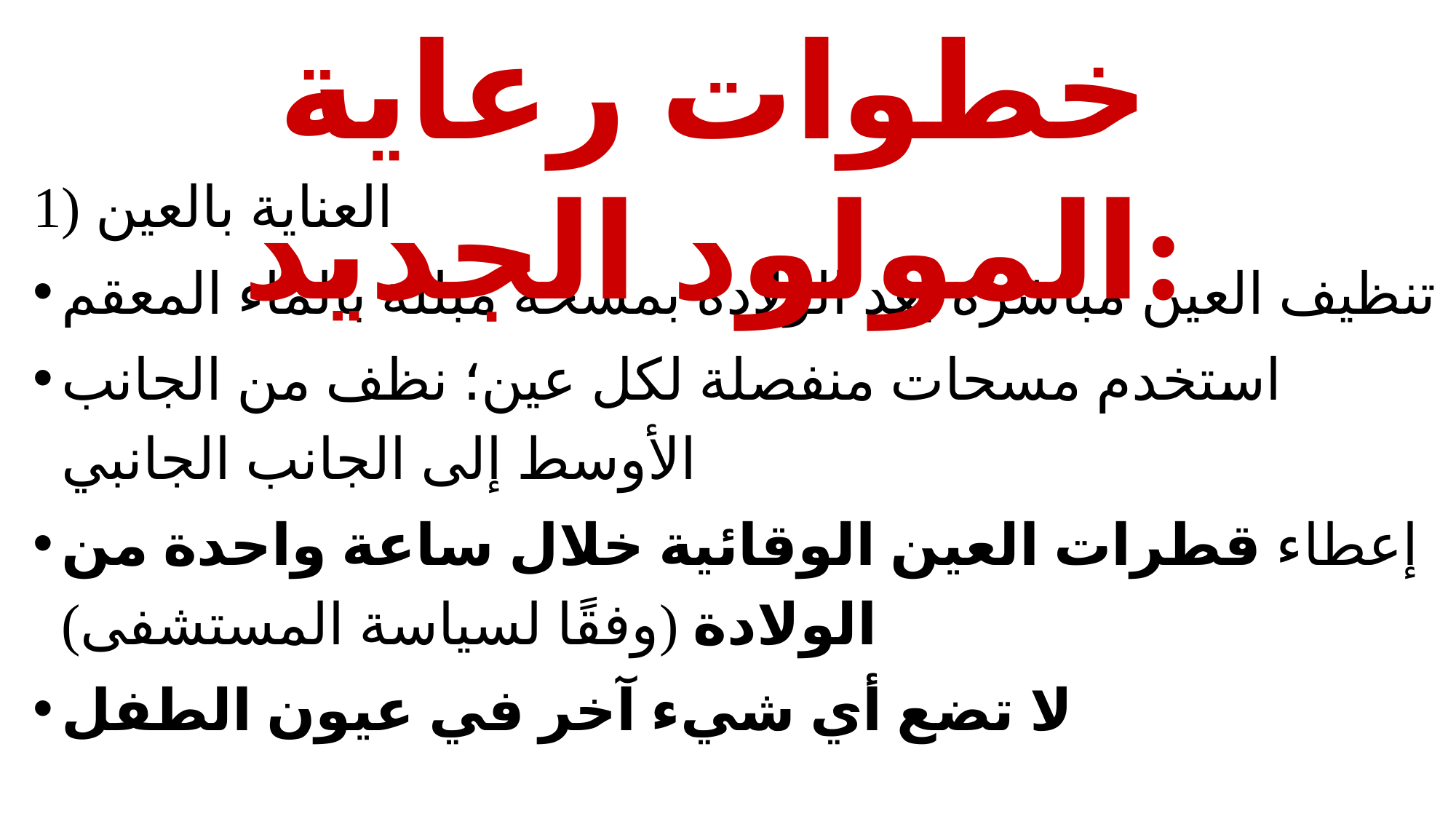

خطوات رعاية المولود الجديد:
1) العناية بالعين
تنظيف العين مباشرة بعد الولادة بمسحة مبللة بالماء المعقم
استخدم مسحات منفصلة لكل عين؛ نظف من الجانب الأوسط إلى الجانب الجانبي
إعطاء قطرات العين الوقائية خلال ساعة واحدة من الولادة (وفقًا لسياسة المستشفى)
لا تضع أي شيء آخر في عيون الطفل

الوسائل التعليمية: ENC

NC-
31